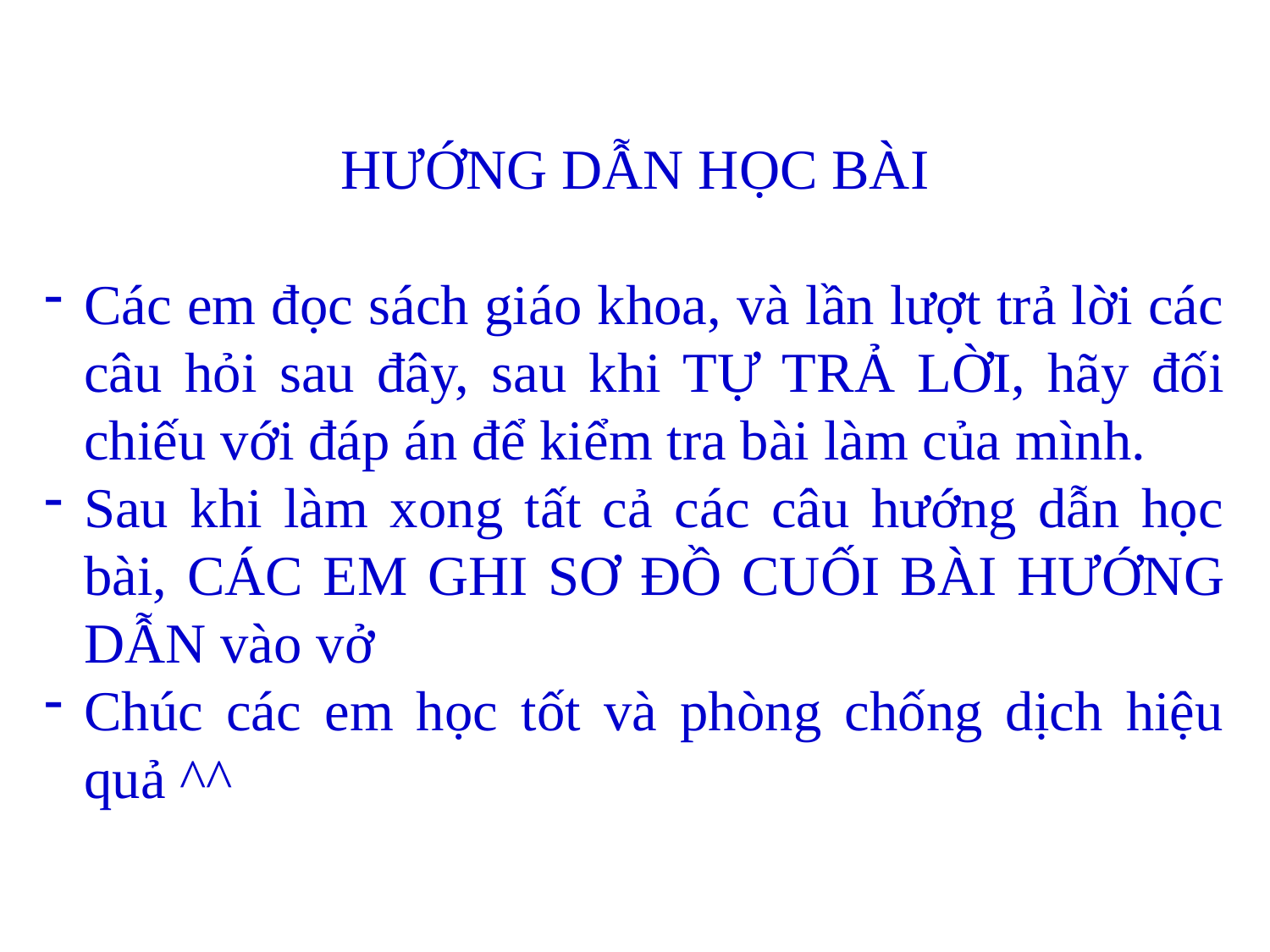

HƯỚNG DẪN HỌC BÀI

Các em đọc sách giáo khoa, và lần lượt trả lời các câu hỏi sau đây, sau khi TỰ TRẢ LỜI, hãy đối chiếu với đáp án để kiểm tra bài làm của mình.
Sau khi làm xong tất cả các câu hướng dẫn học bài, CÁC EM GHI SƠ ĐỒ CUỐI BÀI HƯỚNG DẪN vào vở
Chúc các em học tốt và phòng chống dịch hiệu quả ^^